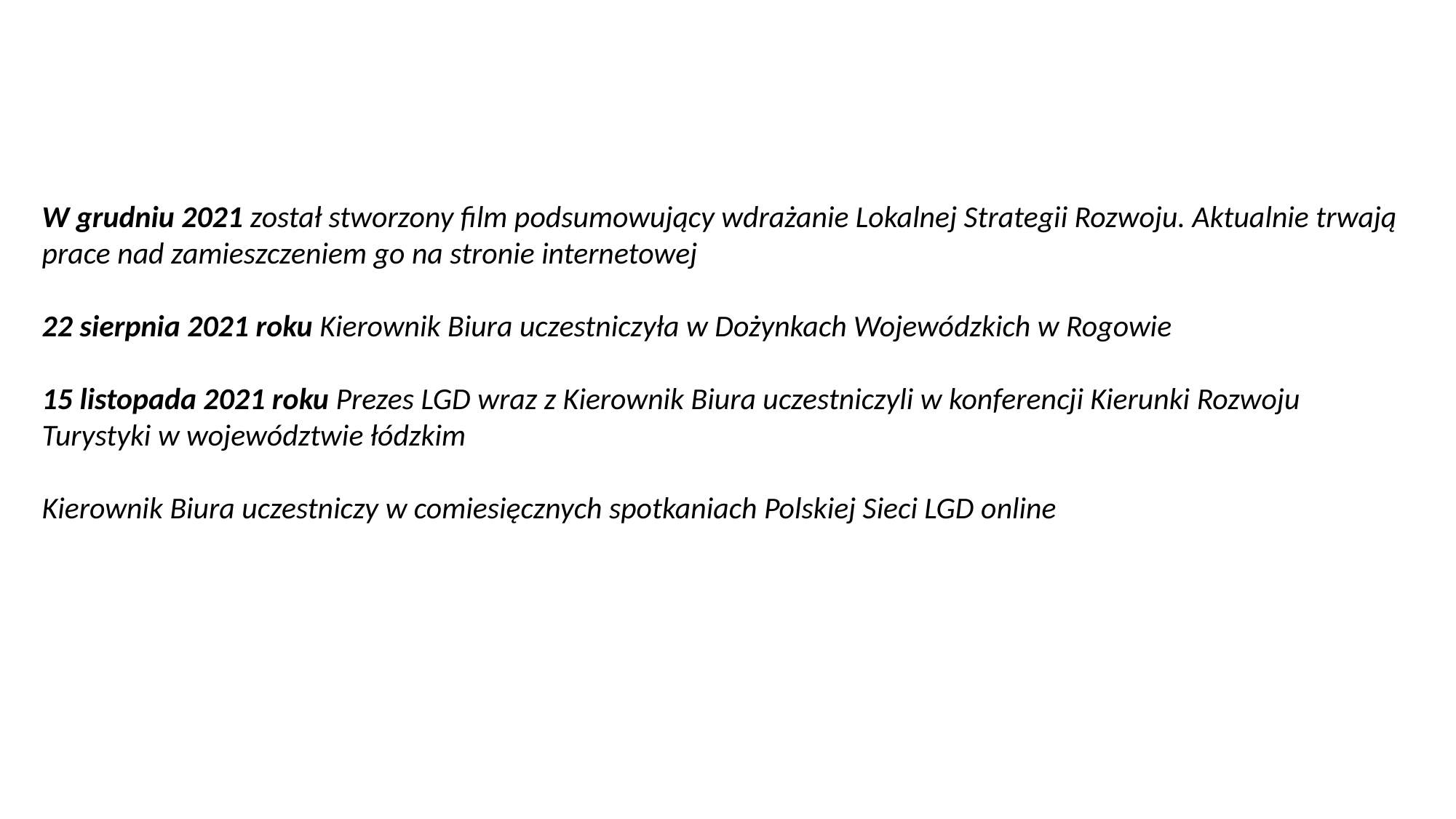

W grudniu 2021 został stworzony film podsumowujący wdrażanie Lokalnej Strategii Rozwoju. Aktualnie trwają prace nad zamieszczeniem go na stronie internetowej

22 sierpnia 2021 roku Kierownik Biura uczestniczyła w Dożynkach Wojewódzkich w Rogowie

15 listopada 2021 roku Prezes LGD wraz z Kierownik Biura uczestniczyli w konferencji Kierunki Rozwoju Turystyki w województwie łódzkim

Kierownik Biura uczestniczy w comiesięcznych spotkaniach Polskiej Sieci LGD online